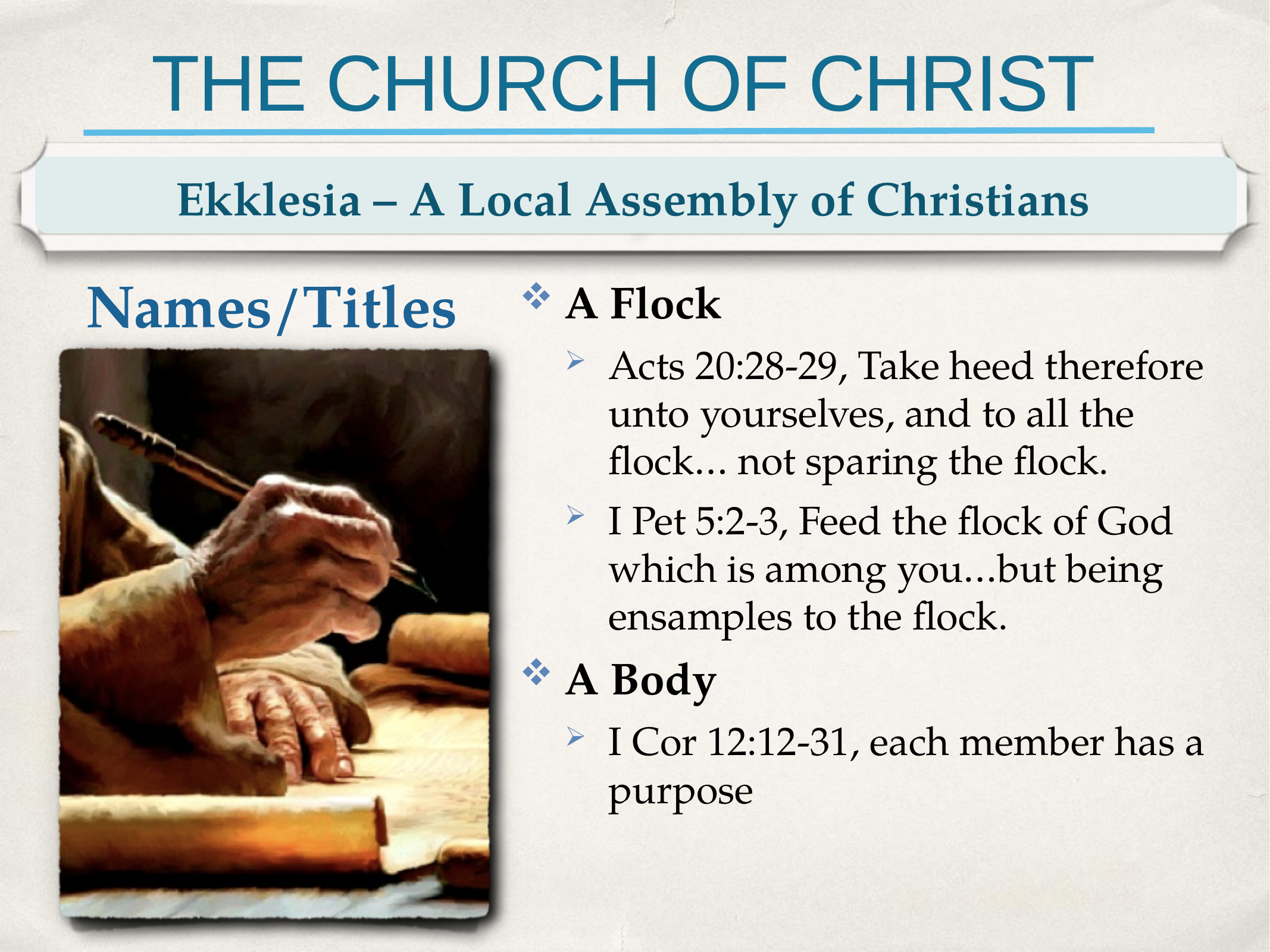

# THE CHURCH OF CHRIST
Ekklesia – A Local Assembly of Christians
Names/Titles
A Flock
Acts 20:28-29, Take heed therefore unto yourselves, and to all the flock… not sparing the flock.
I Pet 5:2-3, Feed the flock of God which is among you…but being ensamples to the flock.
A Body
I Cor 12:12-31, each member has a purpose